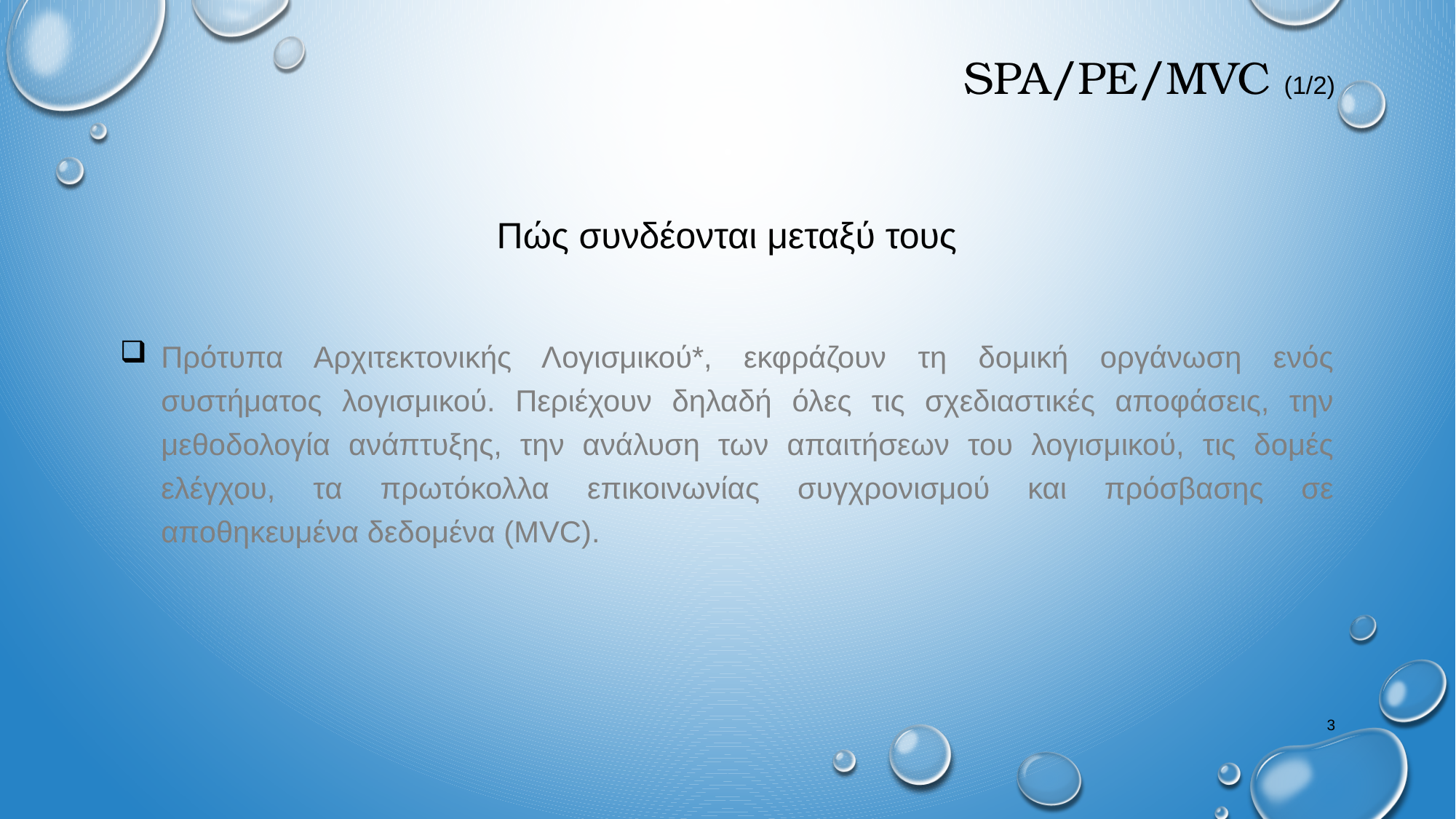

# Spa/pe/mvC (1/2)

Πώς συνδέονται μεταξύ τους

Πρότυπα Αρχιτεκτονικής Λογισμικού*, εκφράζουν τη δομική οργάνωση ενός συστήματος λογισμικού. Περιέχουν δηλαδή όλες τις σχεδιαστικές αποφάσεις, την μεθοδολογία ανάπτυξης, την ανάλυση των απαιτήσεων του λογισμικού, τις δομές ελέγχου, τα πρωτόκολλα επικοινωνίας συγχρονισμού και πρόσβασης σε αποθηκευμένα δεδομένα (MVC).

3